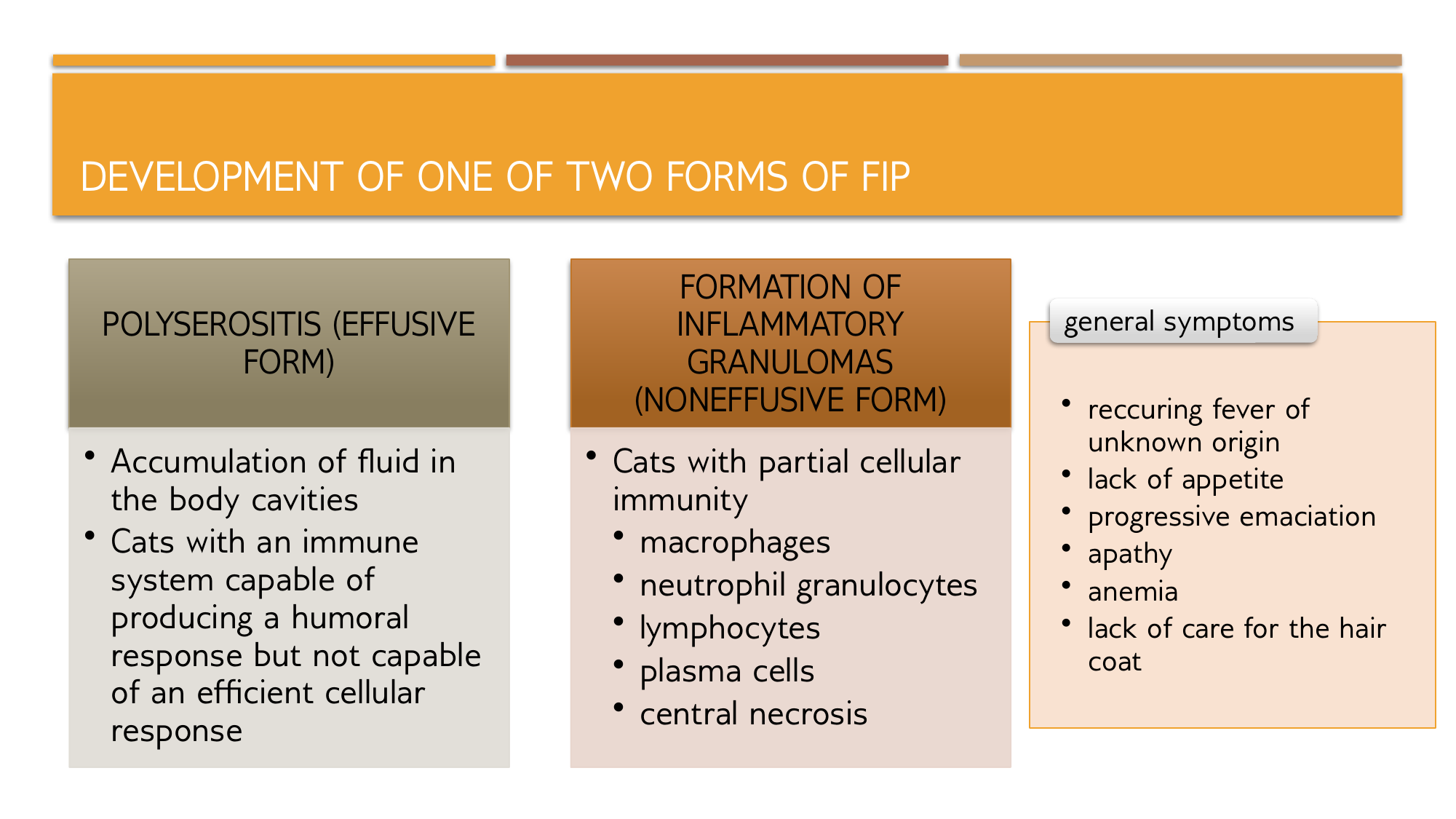

# DEVELOPMENT OF ONE OF TWO FORMS OF FIP
POLYSEROSITIS (EFFUSIVE FORM)
Accumulation of fluid in the body cavities
Cats with an immune system capable of producing a humoral response but not capable of an efficient cellular response
FORMATION OF INFLAMMATORY GRANULOMAS (NONEFFUSIVE FORM)
Cats with partial cellular immunity
macrophages
neutrophil granulocytes
lymphocytes
plasma cells
central necrosis

reccuring fever of unknown origin
lack of appetite
progressive emaciation
apathy
anemia
lack of care for the hair coat

general symptoms